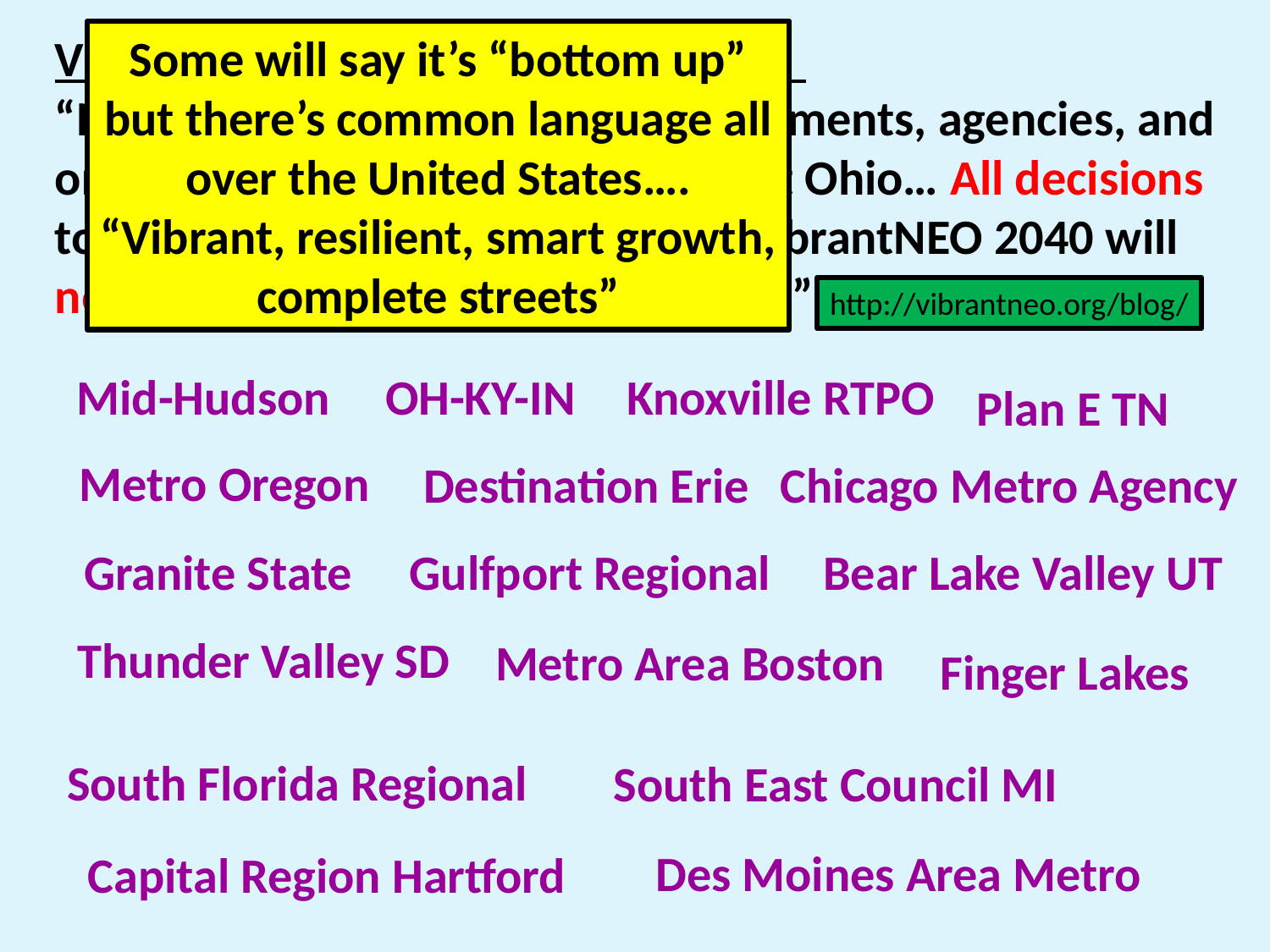

VIBRANTNEO IS A LOCAL INITIATIVE.
“NEOSCC is made up of local governments, agencies, and organizations from across Northeast Ohio… All decisions to accept, pursue and implement VibrantNEO 2040 will need to be made at the local level….”
Some will say it’s “bottom up”
but there’s common language all
over the United States….
“Vibrant, resilient, smart growth,
complete streets”
http://vibrantneo.org/blog/
Mid-Hudson
OH-KY-IN
Knoxville RTPO
Plan E TN
Metro Oregon
Destination Erie
Chicago Metro Agency
Granite State
Gulfport Regional
Bear Lake Valley UT
Thunder Valley SD
Metro Area Boston
Finger Lakes
South Florida Regional
South East Council MI
Des Moines Area Metro
Capital Region Hartford